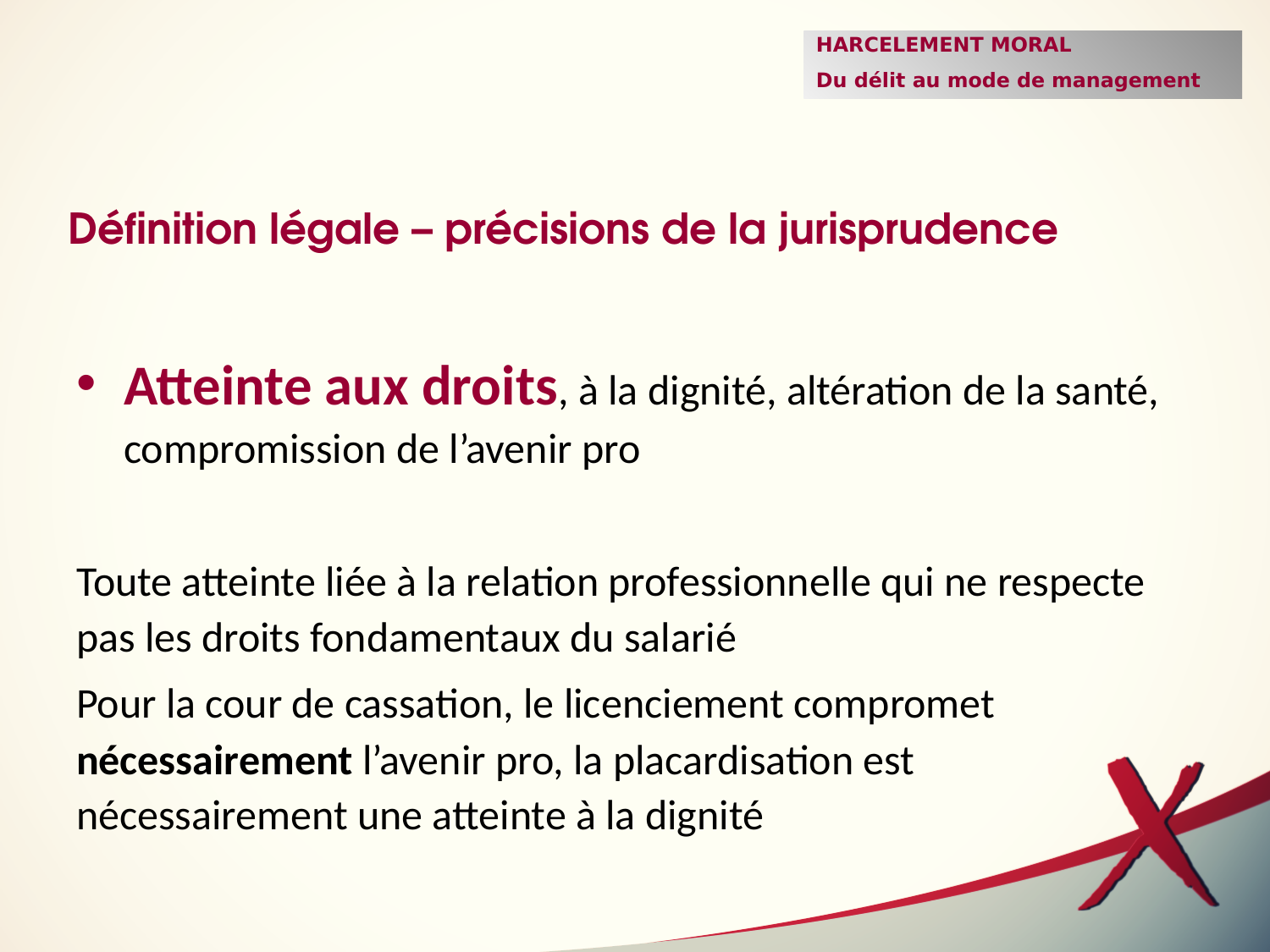

HARCELEMENT MORAL
Du délit au mode de management

Définition légale – précisions de la jurisprudence
Atteinte aux droits, à la dignité, altération de la santé, compromission de l’avenir pro

Toute atteinte liée à la relation professionnelle qui ne respecte pas les droits fondamentaux du salarié
Pour la cour de cassation, le licenciement compromet nécessairement l’avenir pro, la placardisation est nécessairement une atteinte à la dignité